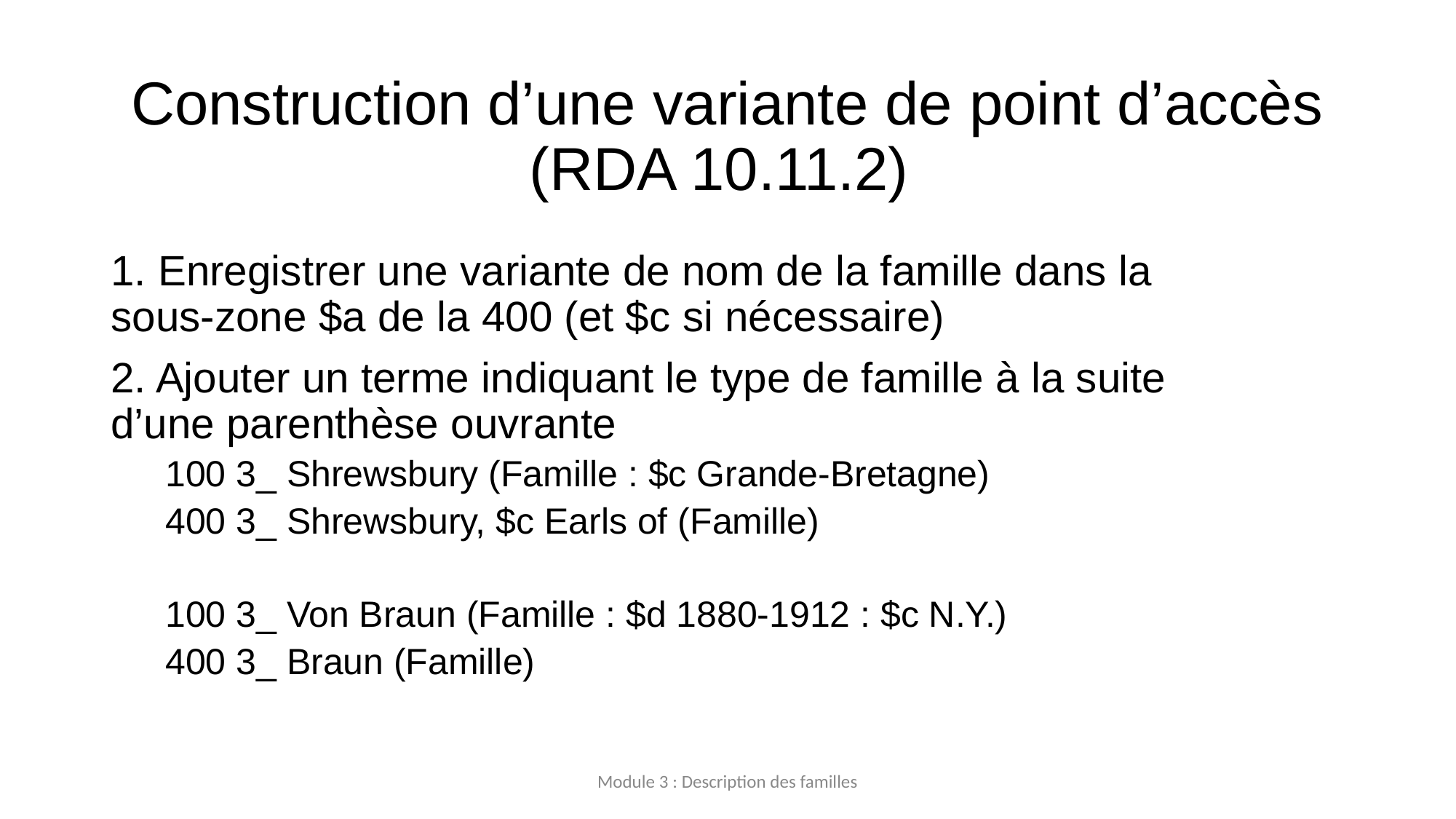

# Construction d’une variante de point d’accès (RDA 10.11.2)
1. Enregistrer une variante de nom de la famille dans la 	sous-zone $a de la 400 (et $c si nécessaire)
2. Ajouter un terme indiquant le type de famille à la suite 	d’une parenthèse ouvrante
100 3_ Shrewsbury (Famille : $c Grande-Bretagne)
400 3_ Shrewsbury, $c Earls of (Famille)

100 3_ Von Braun (Famille : $d 1880‐1912 : $c N.Y.)
400 3_ Braun (Famille)
Module 3 : Description des familles